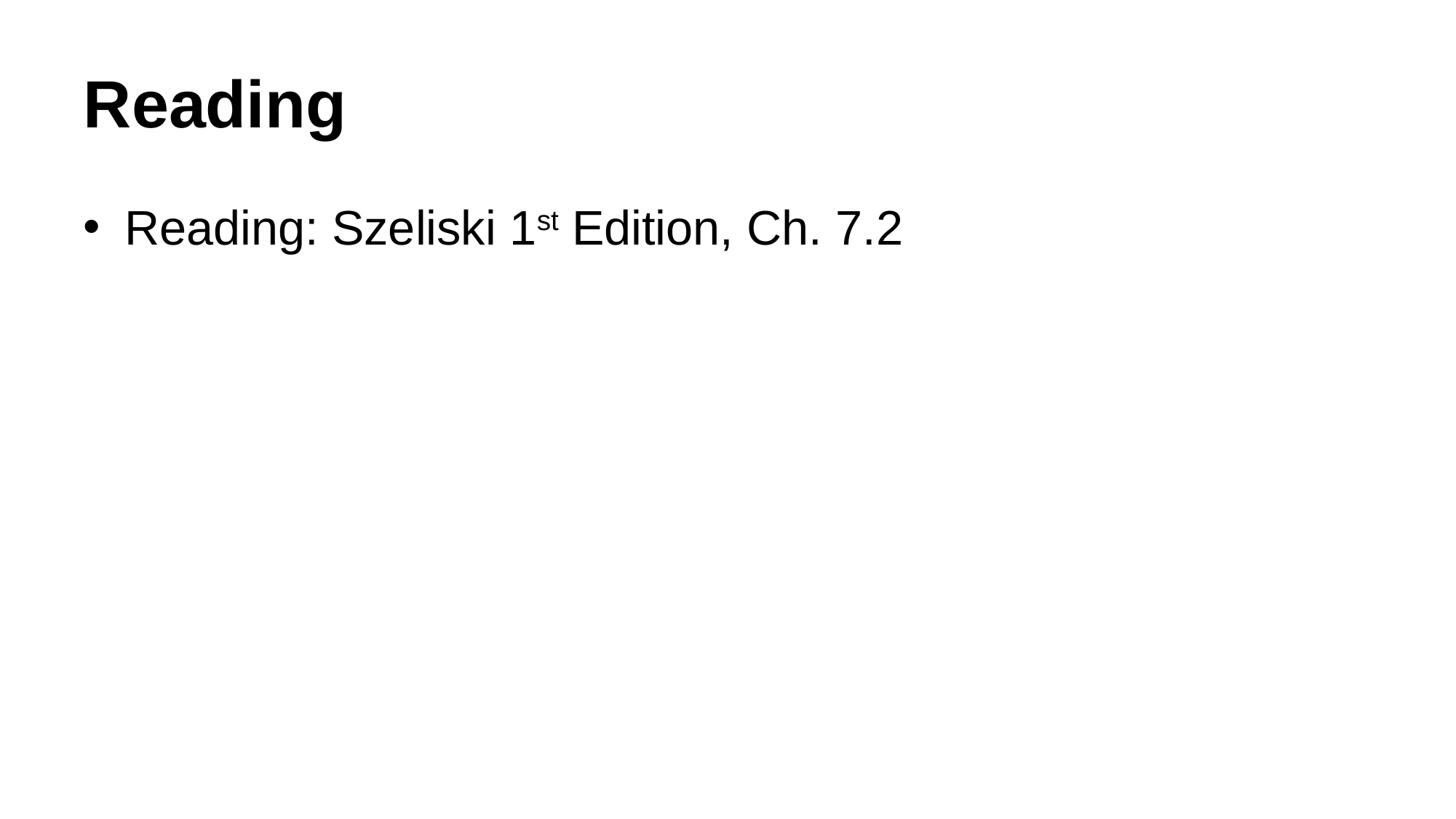

# Reading
Reading: Szeliski 1st Edition, Ch. 7.2